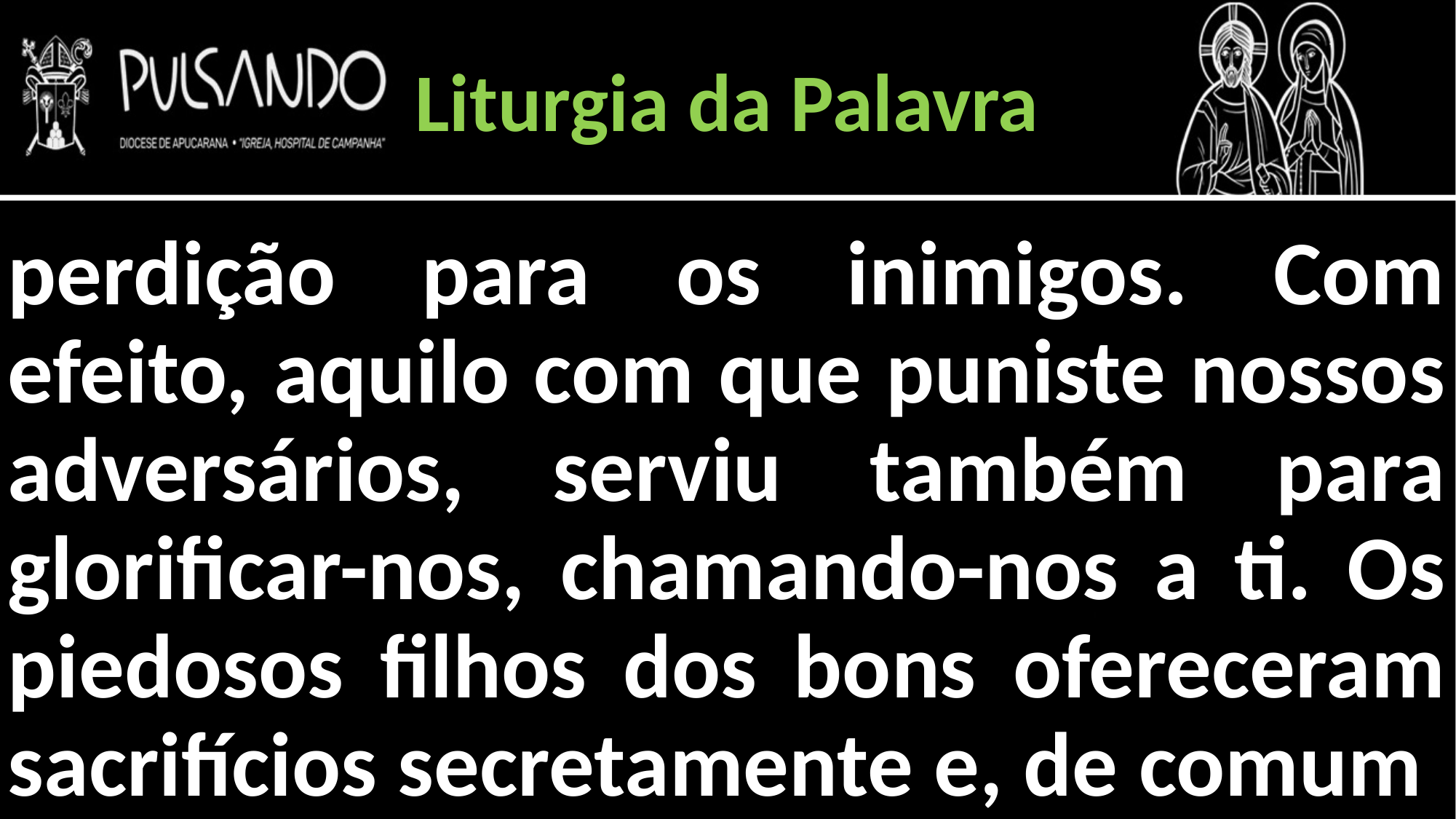

Liturgia da Palavra
perdição para os inimigos. Com efeito, aquilo com que puniste nossos adversários, serviu também para glorificar-nos, chamando-nos a ti. Os piedosos filhos dos bons ofereceram sacrifícios secretamente e, de comum